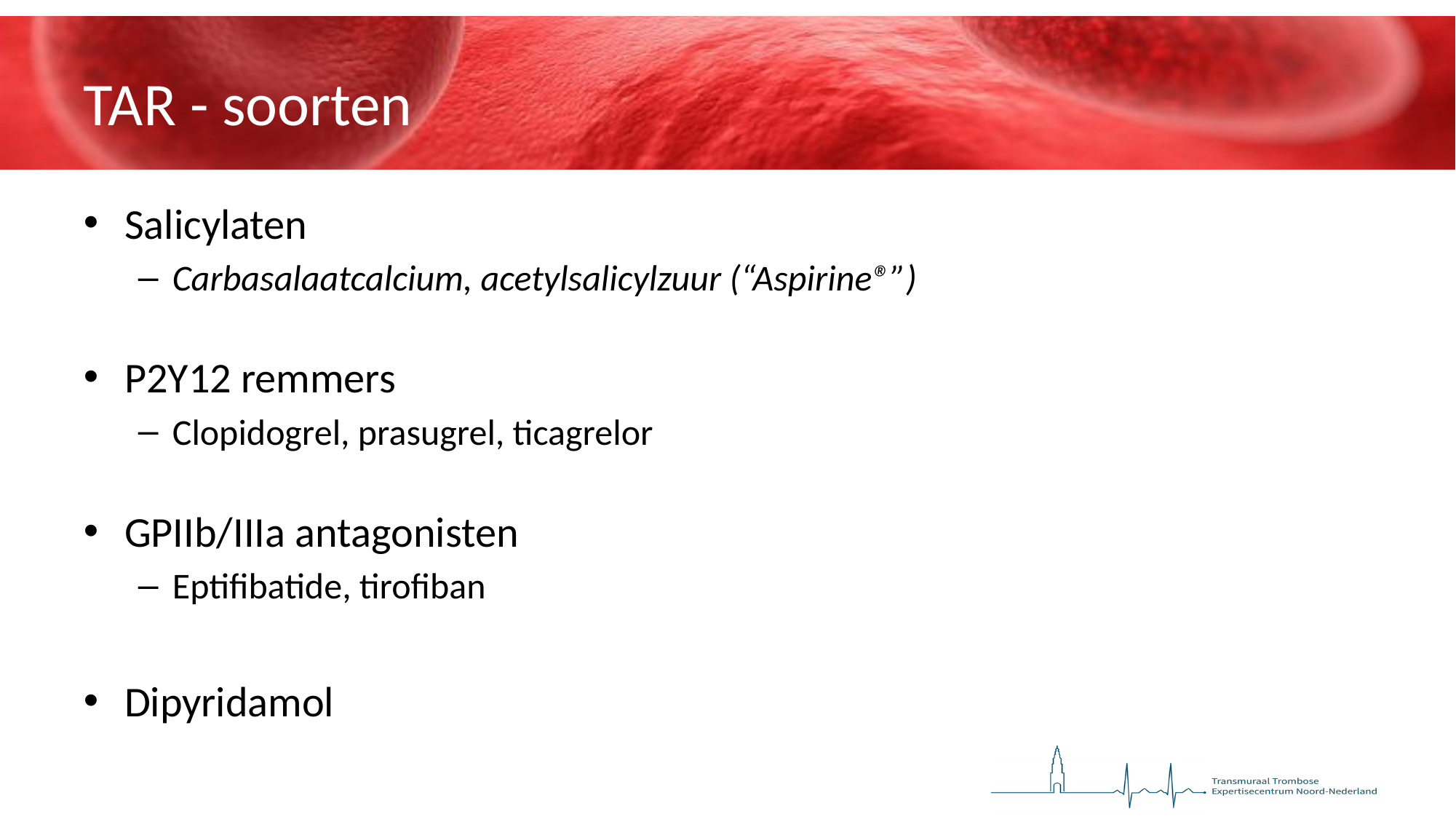

# TAR - soorten
Salicylaten
Carbasalaatcalcium, acetylsalicylzuur (“Aspirine®”)
P2Y12 remmers
Clopidogrel, prasugrel, ticagrelor
GPIIb/IIIa antagonisten
Eptifibatide, tirofiban

Dipyridamol